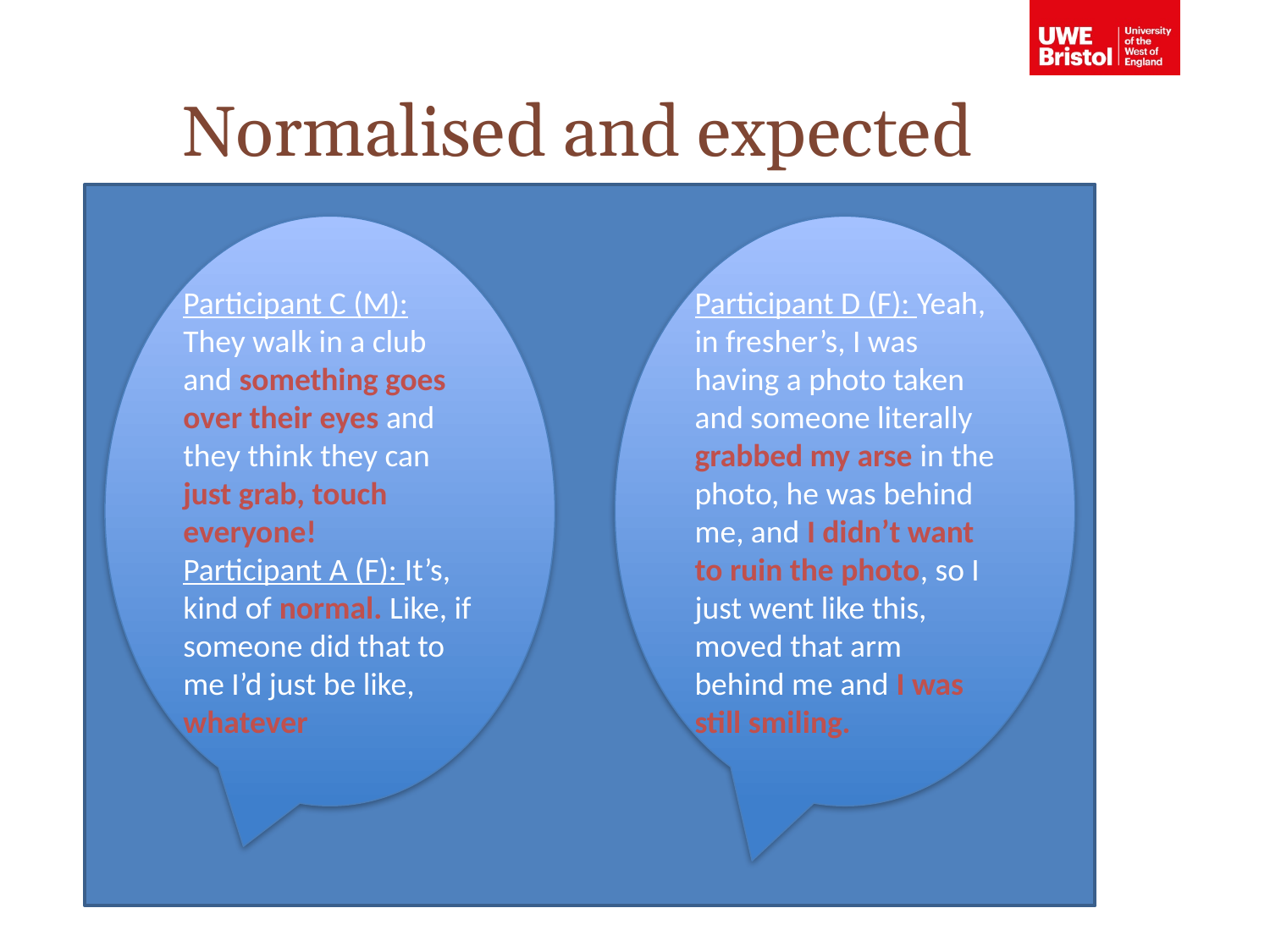

Normalised and expected

Participant C (M): They walk in a club and something goes over their eyes and they think they can just grab, touch everyone!
Participant A (F): It’s, kind of normal. Like, if someone did that to me I’d just be like, whatever
Participant D (F): Yeah, in fresher’s, I was having a photo taken and someone literally grabbed my arse in the photo, he was behind me, and I didn’t want to ruin the photo, so I just went like this, moved that arm behind me and I was still smiling.